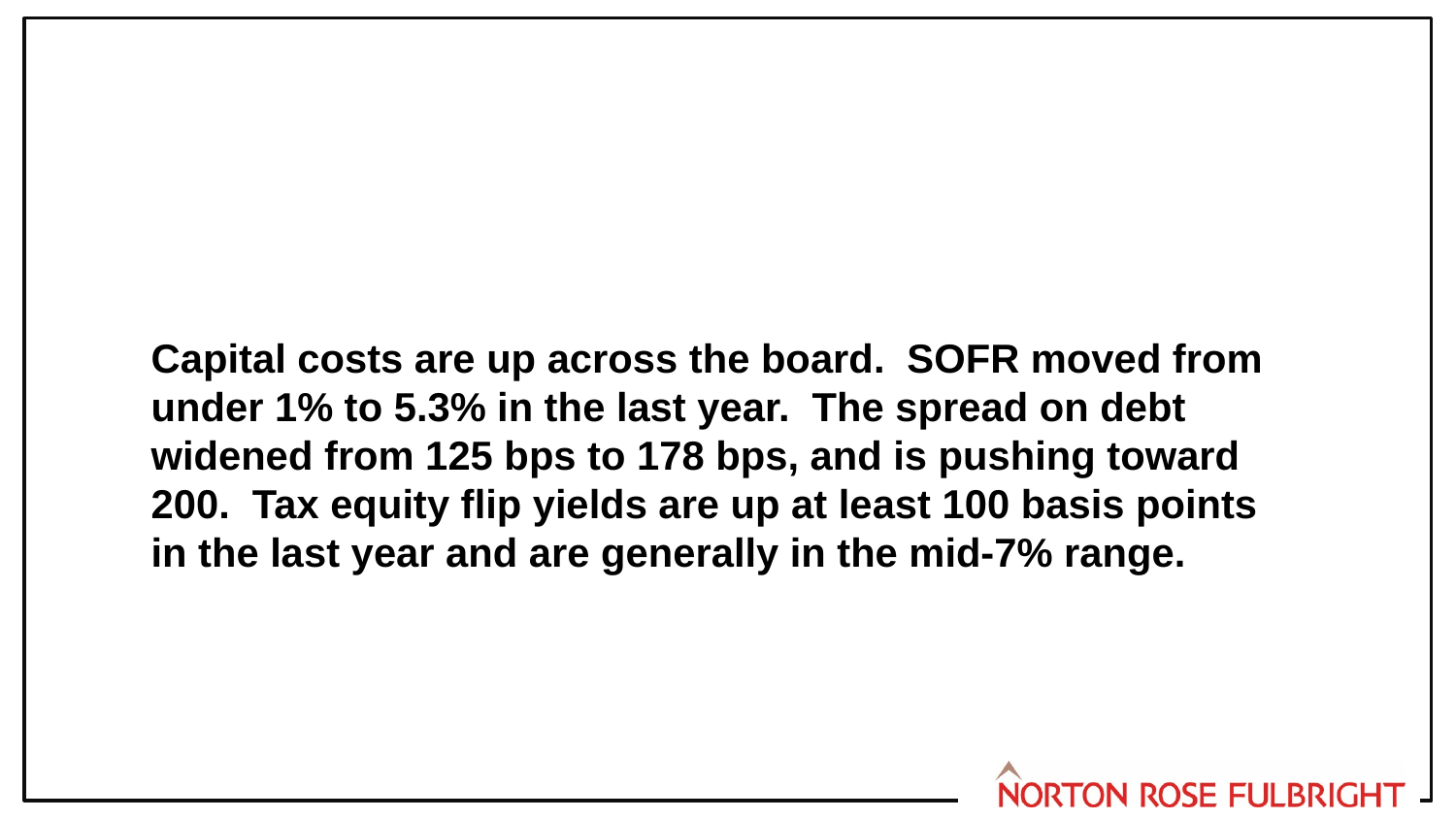

Capital costs are up across the board.  SOFR moved from under 1% to 5.3% in the last year.  The spread on debt widened from 125 bps to 178 bps, and is pushing toward 200.  Tax equity flip yields are up at least 100 basis points in the last year and are generally in the mid-7% range.